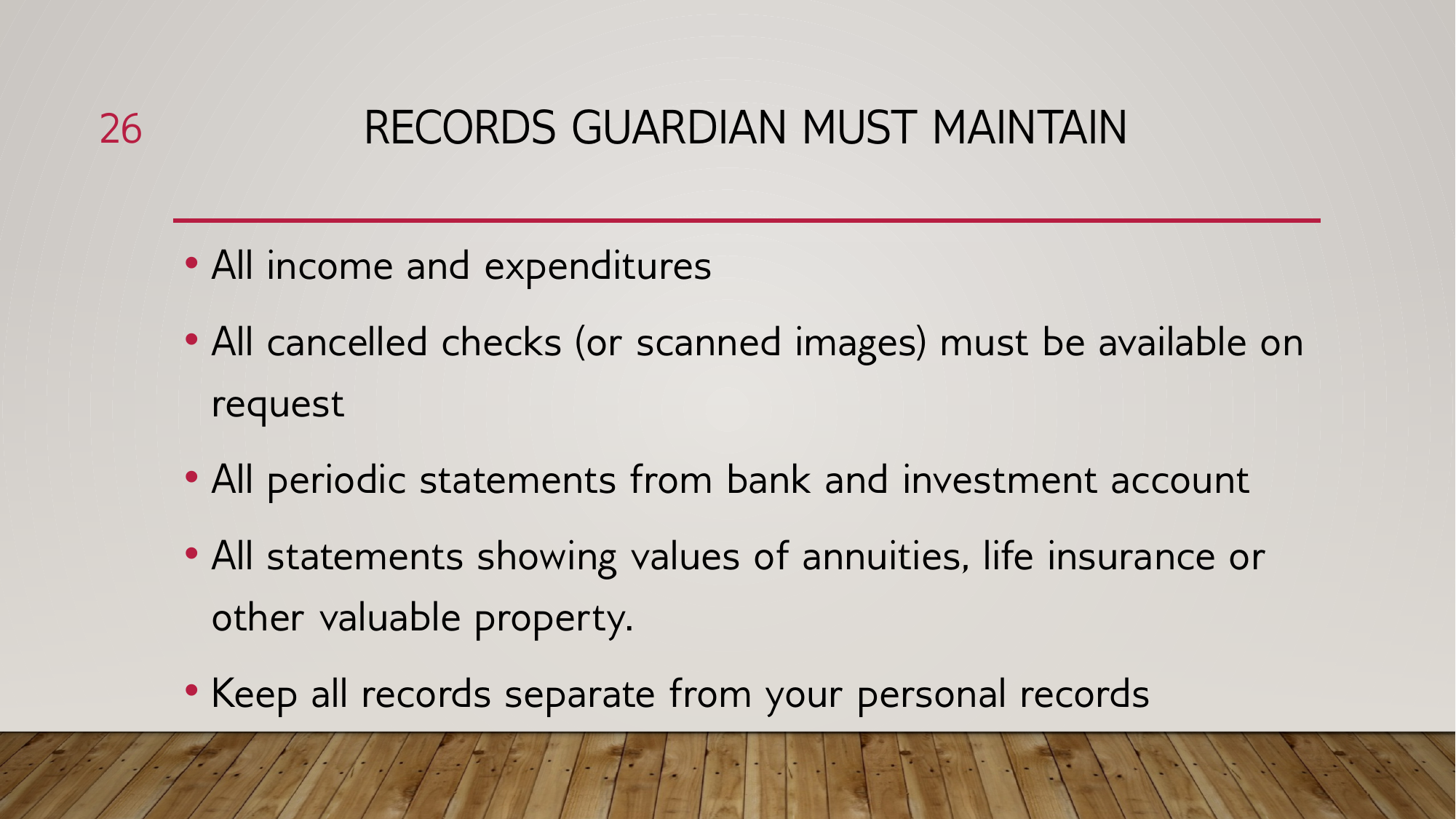

26
# RECORDS GUARDIAN MUST MAINTAIN
All income and expenditures
All cancelled checks (or scanned images) must be available on request
All periodic statements from bank and investment account
All statements showing values of annuities, life insurance or other valuable property.
Keep all records separate from your personal records